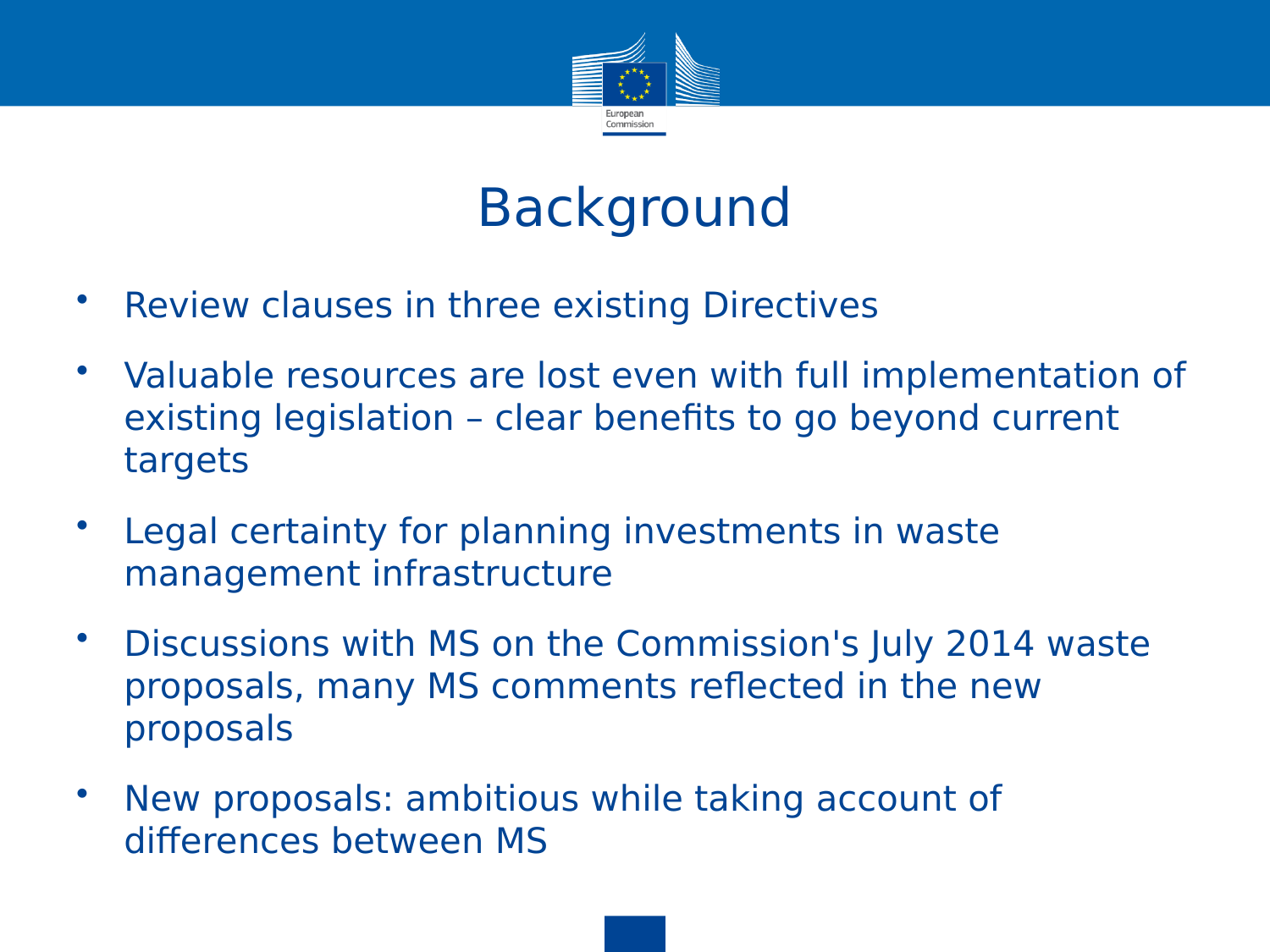

# Background
Review clauses in three existing Directives
Valuable resources are lost even with full implementation of existing legislation – clear benefits to go beyond current targets
Legal certainty for planning investments in waste management infrastructure
Discussions with MS on the Commission's July 2014 waste proposals, many MS comments reflected in the new proposals
New proposals: ambitious while taking account of differences between MS